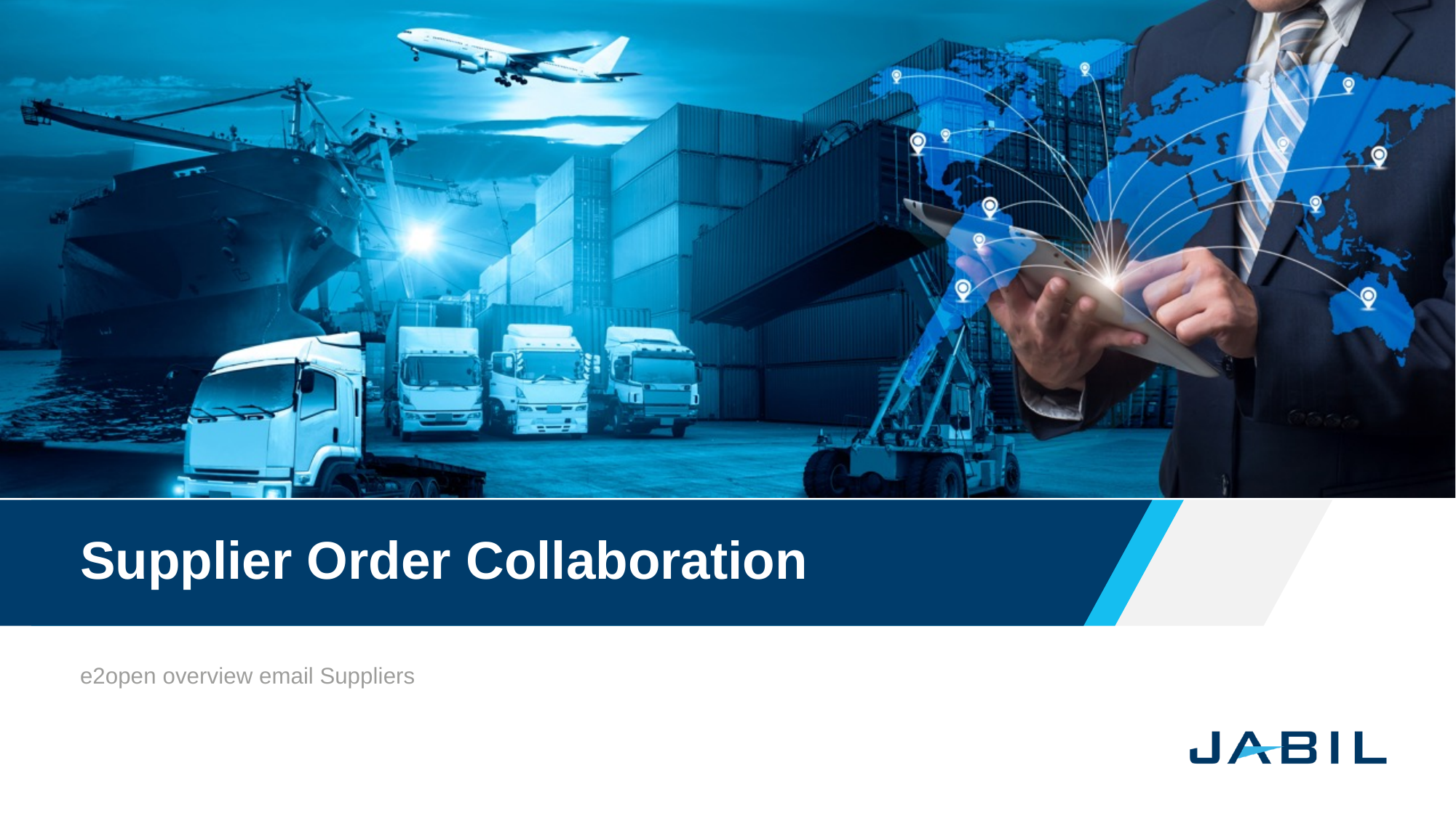

# Supplier Order Collaboration
e2open overview email Suppliers